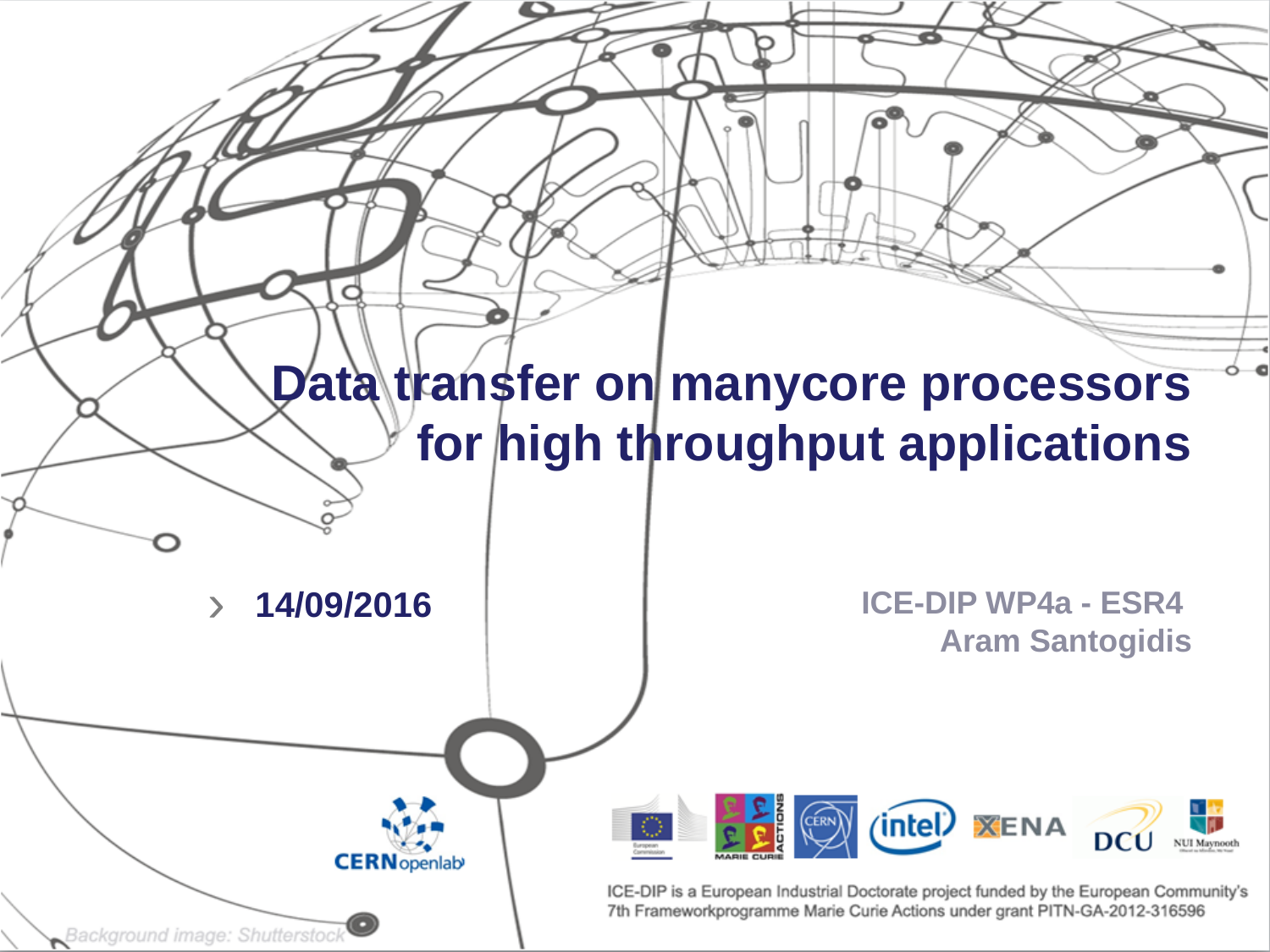

# Data transfer on manycore processors for high throughput applications
14/09/2016
ICE-DIP WP4a - ESR4
Aram Santogidis